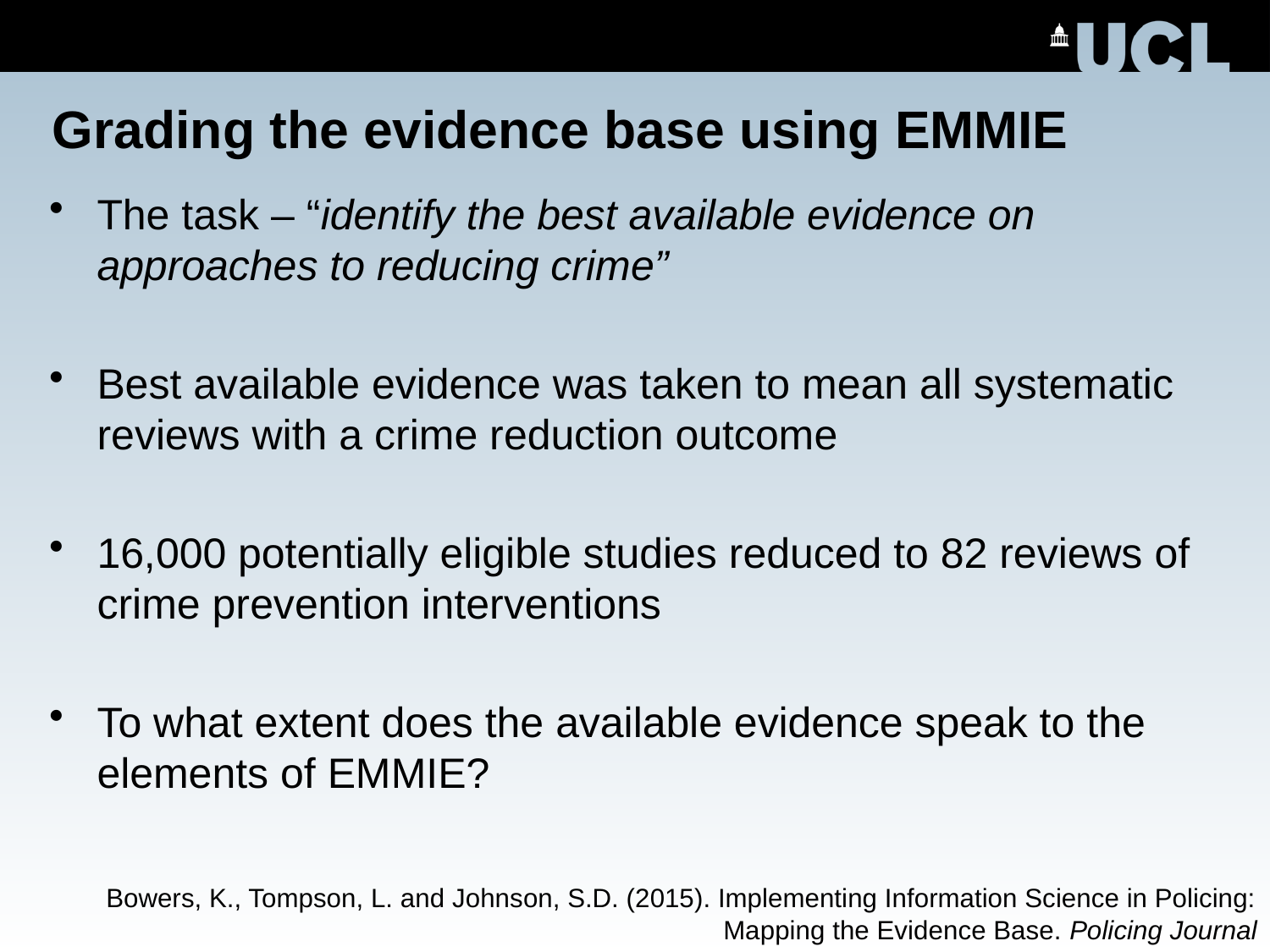

# Grading the evidence base using EMMIE
The task – “identify the best available evidence on approaches to reducing crime”

Best available evidence was taken to mean all systematic reviews with a crime reduction outcome

16,000 potentially eligible studies reduced to 82 reviews of crime prevention interventions

To what extent does the available evidence speak to the elements of EMMIE?

Bowers, K., Tompson, L. and Johnson, S.D. (2015). Implementing Information Science in Policing: Mapping the Evidence Base. Policing Journal